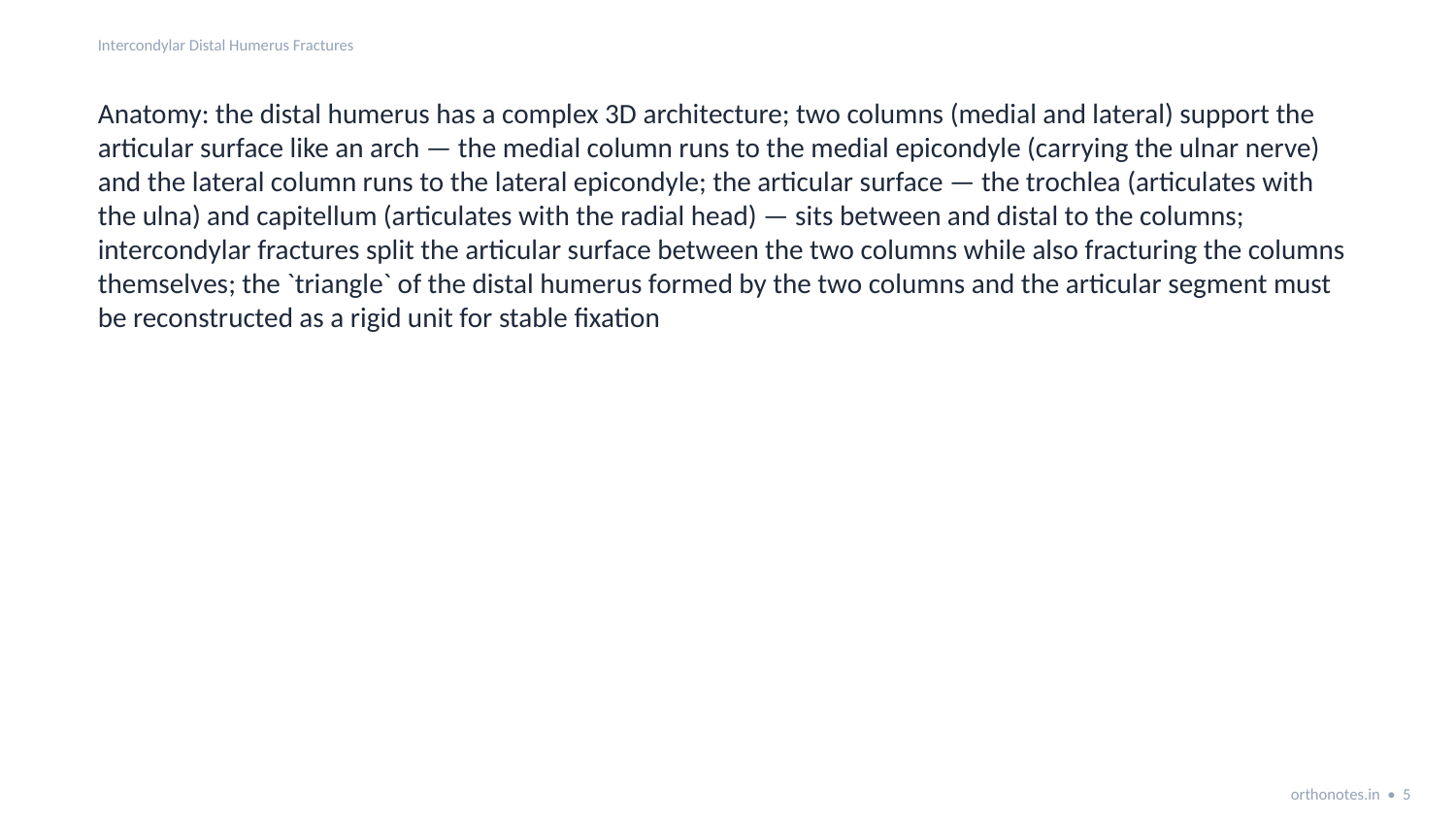

Intercondylar Distal Humerus Fractures
Anatomy: the distal humerus has a complex 3D architecture; two columns (medial and lateral) support the articular surface like an arch — the medial column runs to the medial epicondyle (carrying the ulnar nerve) and the lateral column runs to the lateral epicondyle; the articular surface — the trochlea (articulates with the ulna) and capitellum (articulates with the radial head) — sits between and distal to the columns; intercondylar fractures split the articular surface between the two columns while also fracturing the columns themselves; the `triangle` of the distal humerus formed by the two columns and the articular segment must be reconstructed as a rigid unit for stable fixation
orthonotes.in  •  5